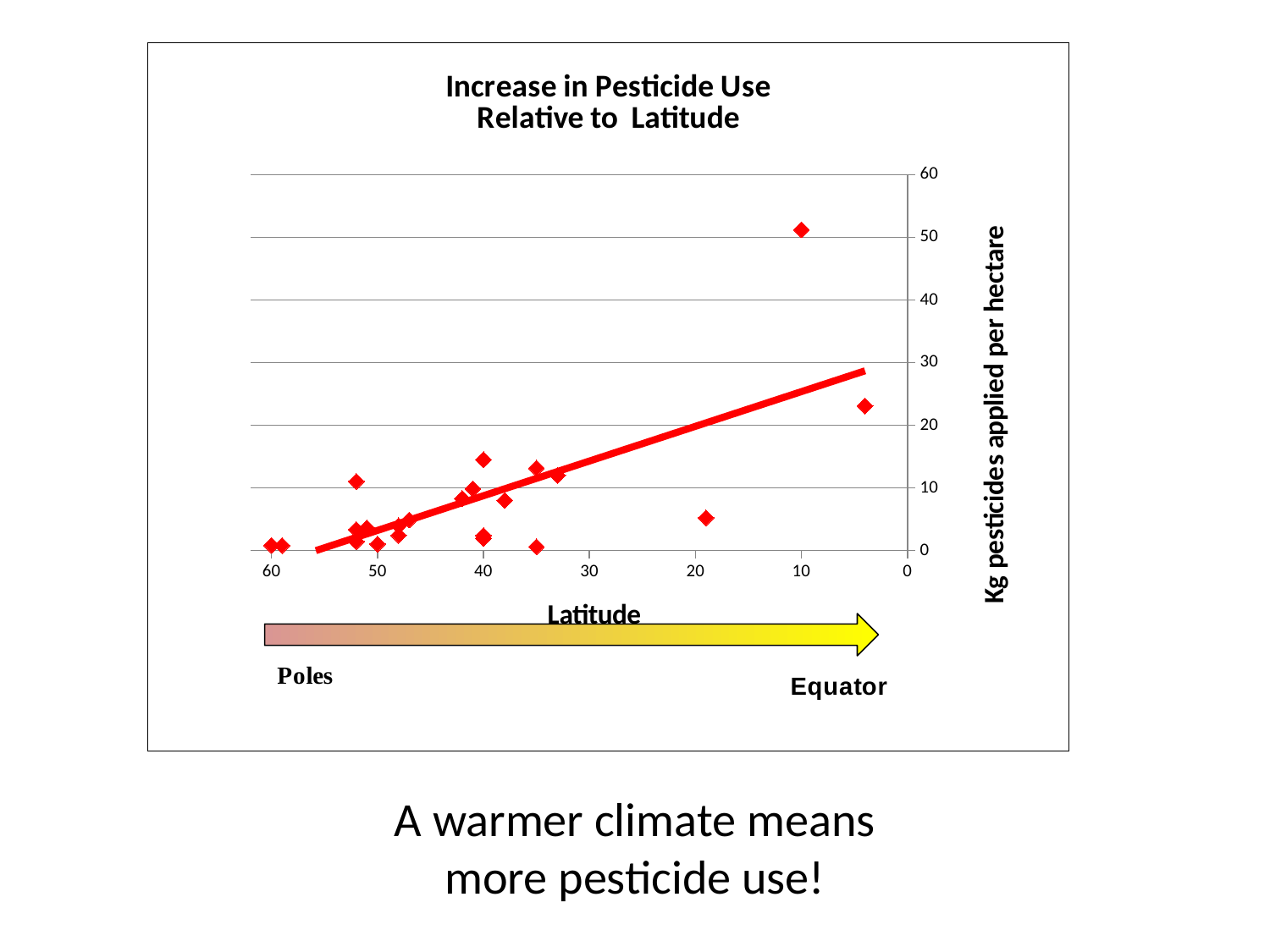

### Chart: Increase in Pesticide Use
Relative to  Latitude

| Category |  |
|---|---|
# A warmer climate means more pesticide use!